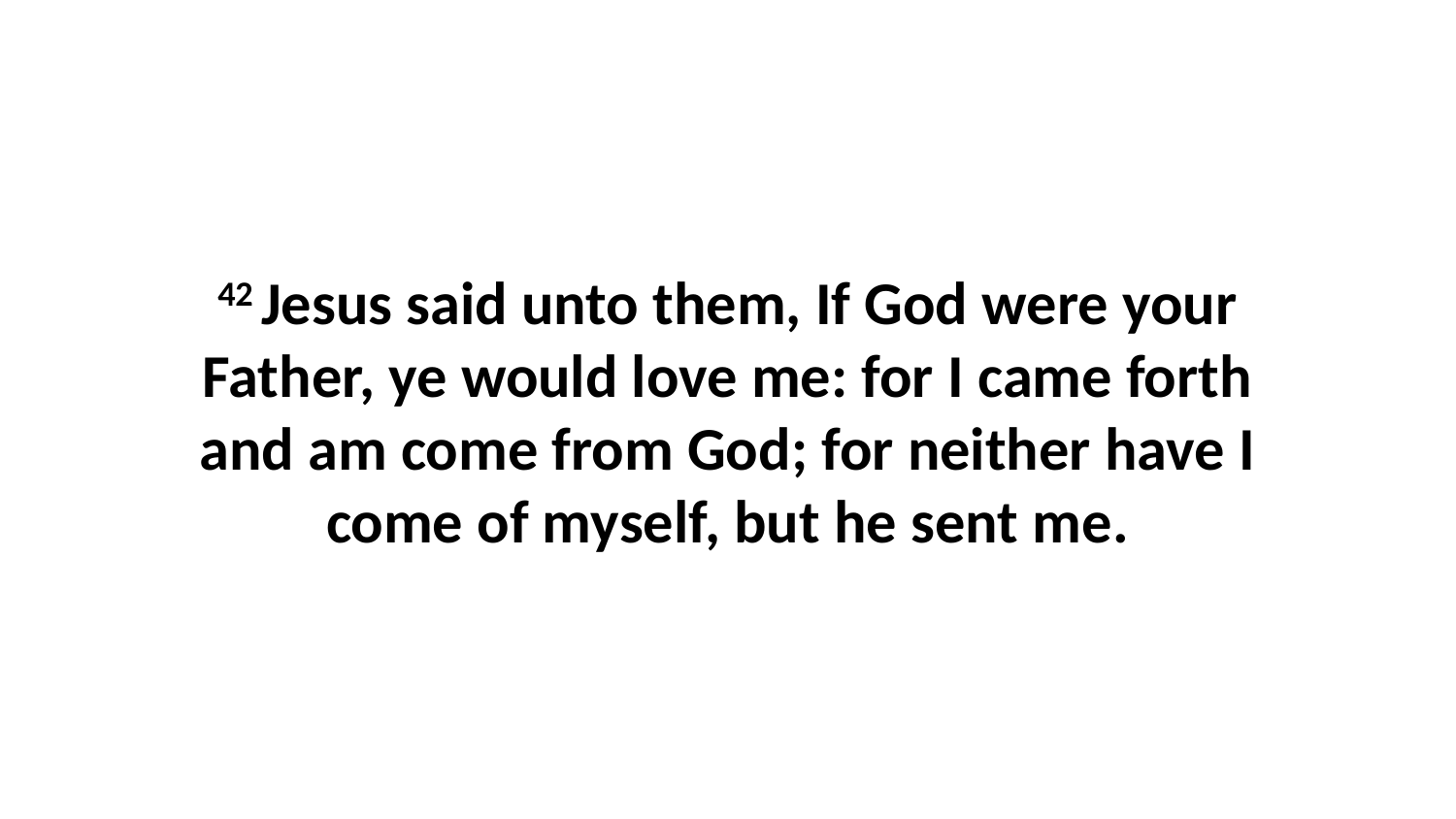

42 Jesus said unto them, If God were your Father, ye would love me: for I came forth and am come from God; for neither have I come of myself, but he sent me.